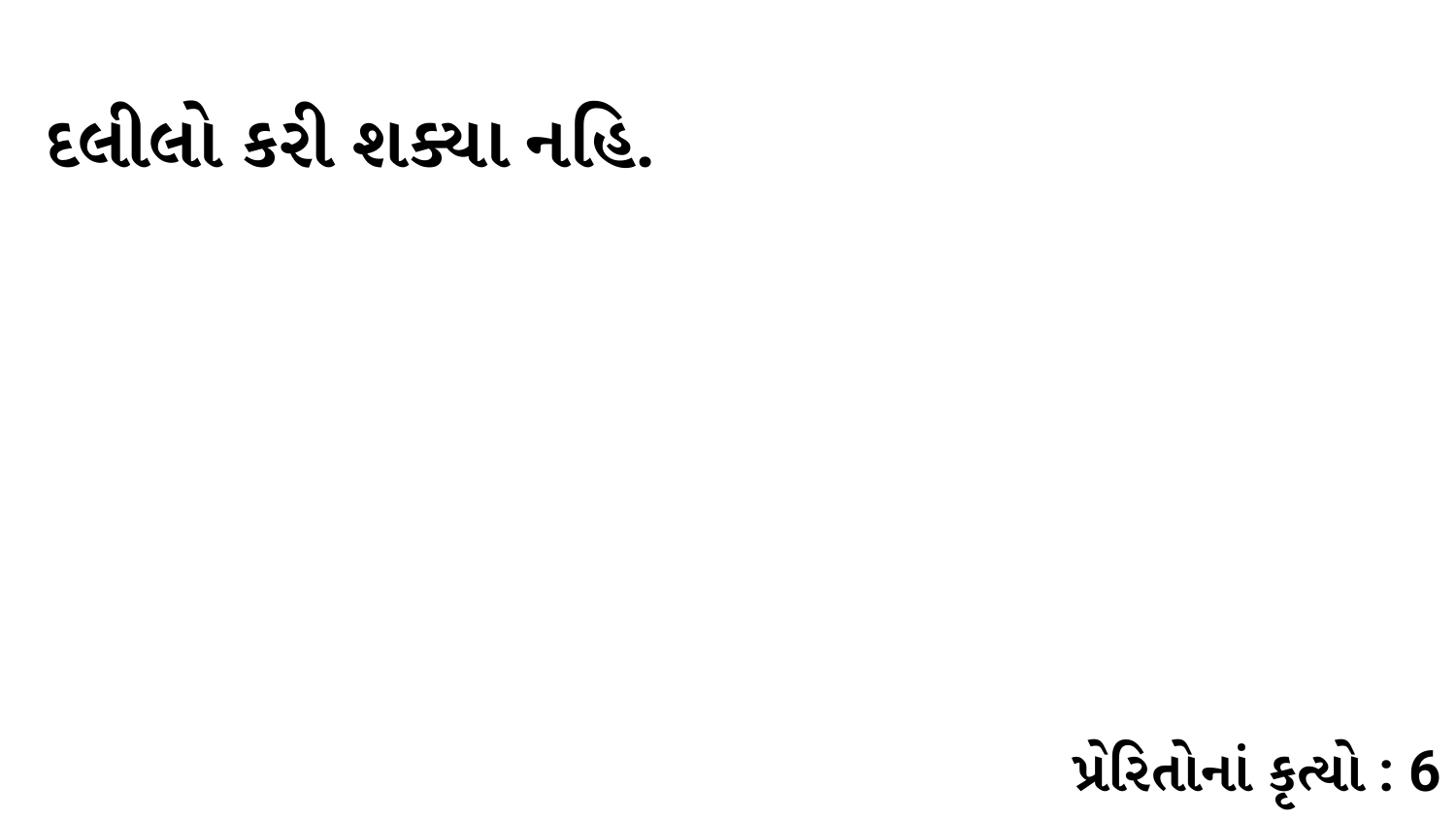

દલીલો કરી શક્યા નહિ.
પ્રેરિતોનાં કૃત્યો : 6